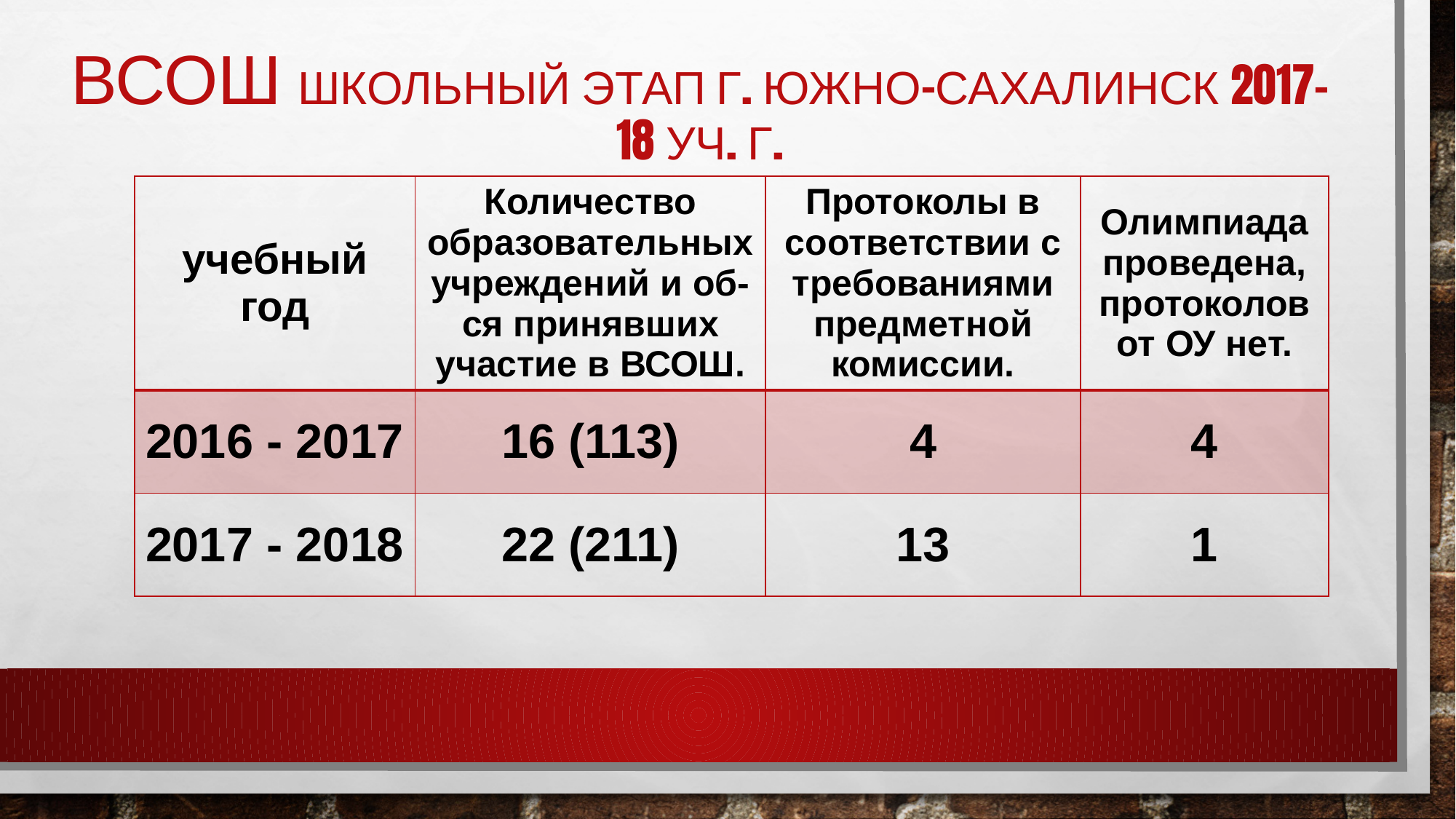

# ВСОШ школьный этап г. Южно-Сахалинск 2017-18 уч. г.
| учебный год | Количество образовательных учреждений и об-ся принявших участие в ВСОШ. | Протоколы в соответствии с требованиями предметной комиссии. | Олимпиада проведена, протоколов от ОУ нет. |
| --- | --- | --- | --- |
| 2016 - 2017 | 16 (113) | 4 | 4 |
| 2017 - 2018 | 22 (211) | 13 | 1 |